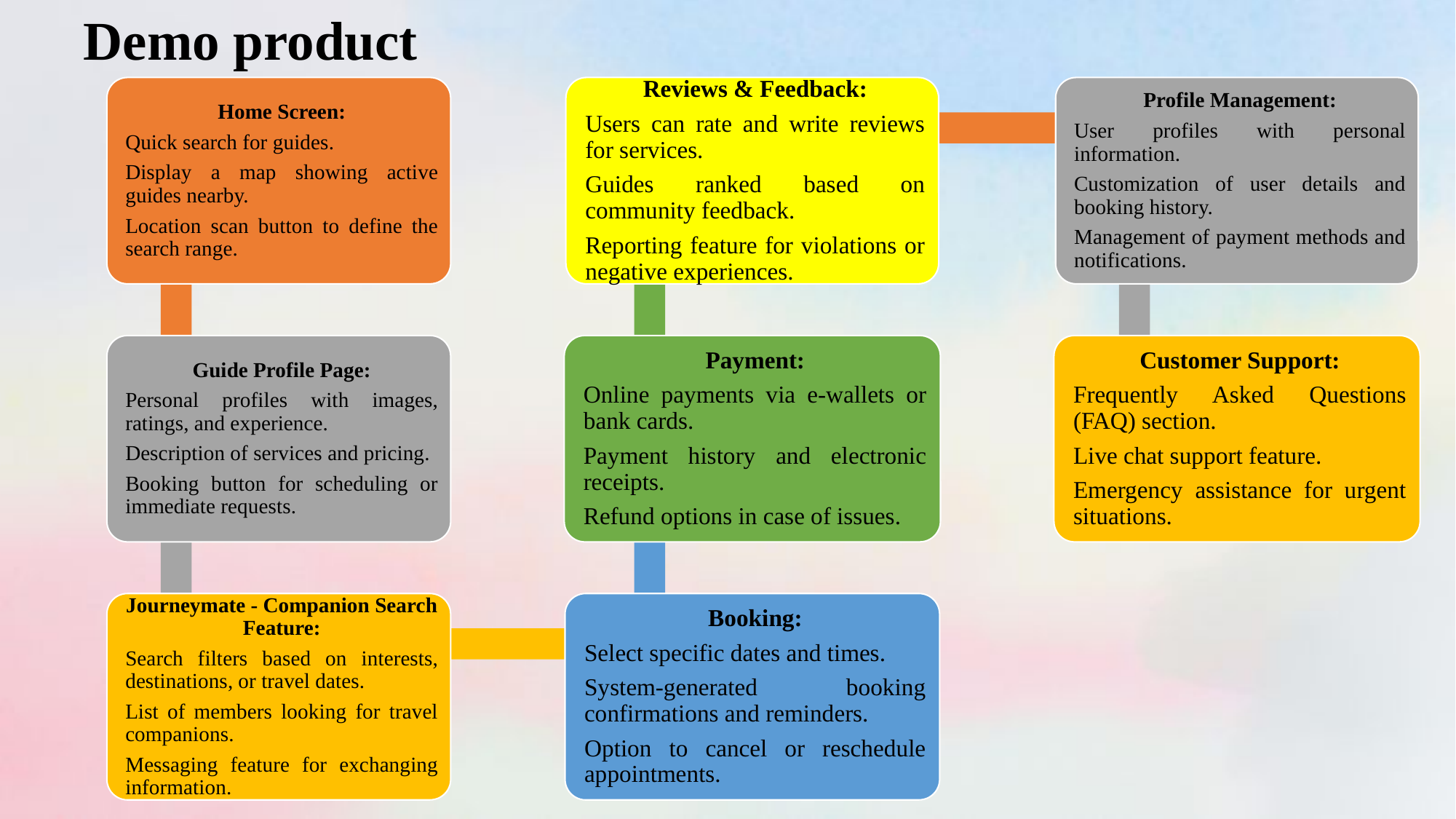

Demo product
Home Screen:
Quick search for guides.
Display a map showing active guides nearby.
Location scan button to define the search range.
Guide Profile Page:
Personal profiles with images, ratings, and experience.
Description of services and pricing.
Booking button for scheduling or immediate requests.
Journeymate - Companion Search Feature:
Search filters based on interests, destinations, or travel dates.
List of members looking for travel companions.
Messaging feature for exchanging information.
Booking:
Select specific dates and times.
System-generated booking confirmations and reminders.
Option to cancel or reschedule appointments.
Payment:
Online payments via e-wallets or bank cards.
Payment history and electronic receipts.
Refund options in case of issues.
Reviews & Feedback:
Users can rate and write reviews for services.
Guides ranked based on community feedback.
Reporting feature for violations or negative experiences.
Profile Management:
User profiles with personal information.
Customization of user details and booking history.
Management of payment methods and notifications.
Customer Support:
Frequently Asked Questions (FAQ) section.
Live chat support feature.
Emergency assistance for urgent situations.